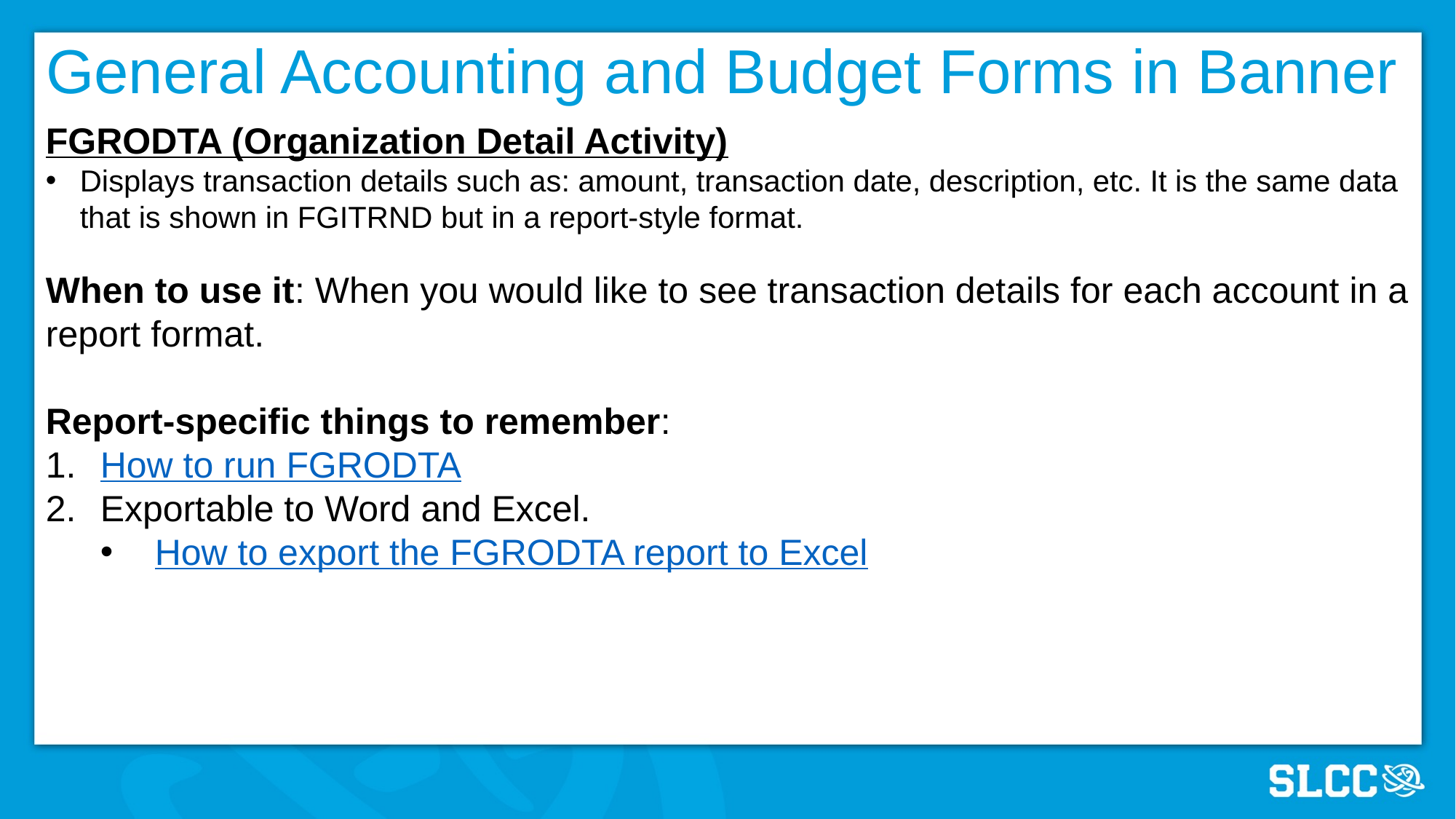

# General Accounting and Budget Forms in Banner
FGRODTA (Organization Detail Activity)
Displays transaction details such as: amount, transaction date, description, etc. It is the same data that is shown in FGITRND but in a report-style format.

When to use it: When you would like to see transaction details for each account in a report format.

Report-specific things to remember:
How to run FGRODTA
Exportable to Word and Excel.
How to export the FGRODTA report to Excel